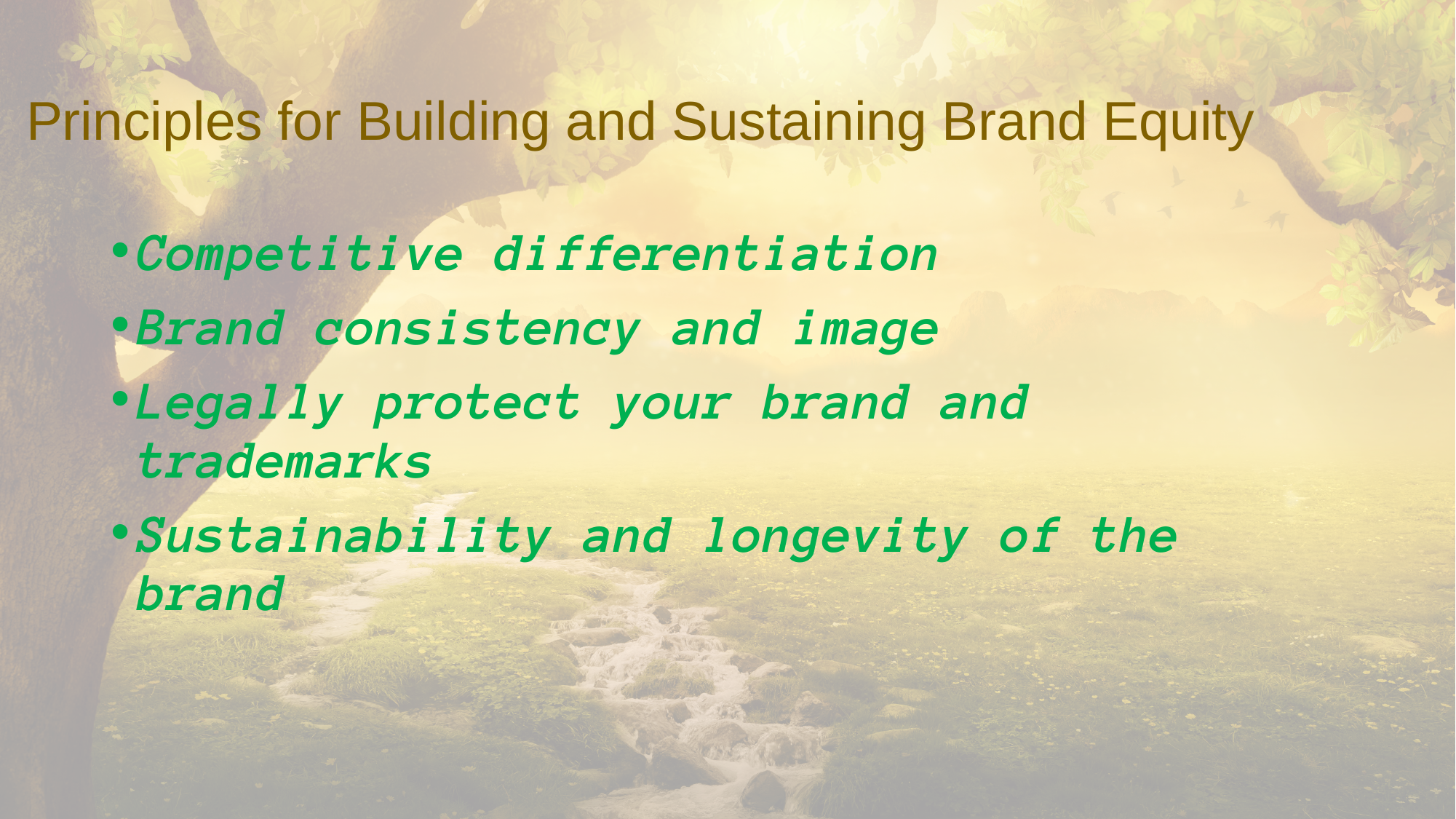

# Principles for Building and Sustaining Brand Equity
Competitive differentiation
Brand consistency and image
Legally protect your brand and trademarks
Sustainability and longevity of the brand